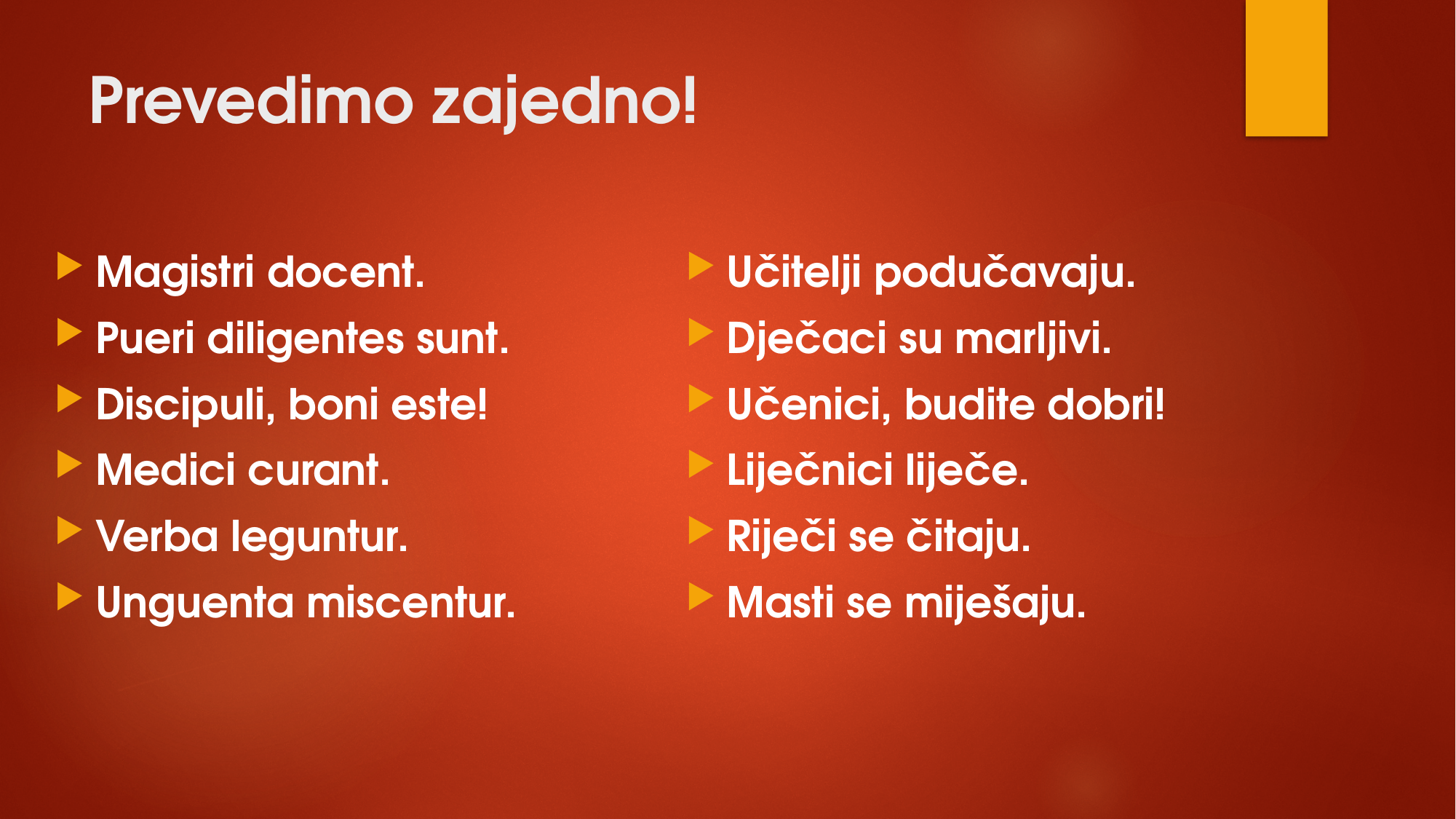

# Prevedimo zajedno!
Magistri docent.
Pueri diligentes sunt.
Discipuli, boni este!
Medici curant.
Verba leguntur.
Unguenta miscentur.

Učitelji podučavaju.
Dječaci su marljivi.
Učenici, budite dobri!
Liječnici liječe.
Riječi se čitaju.
Masti se miješaju.